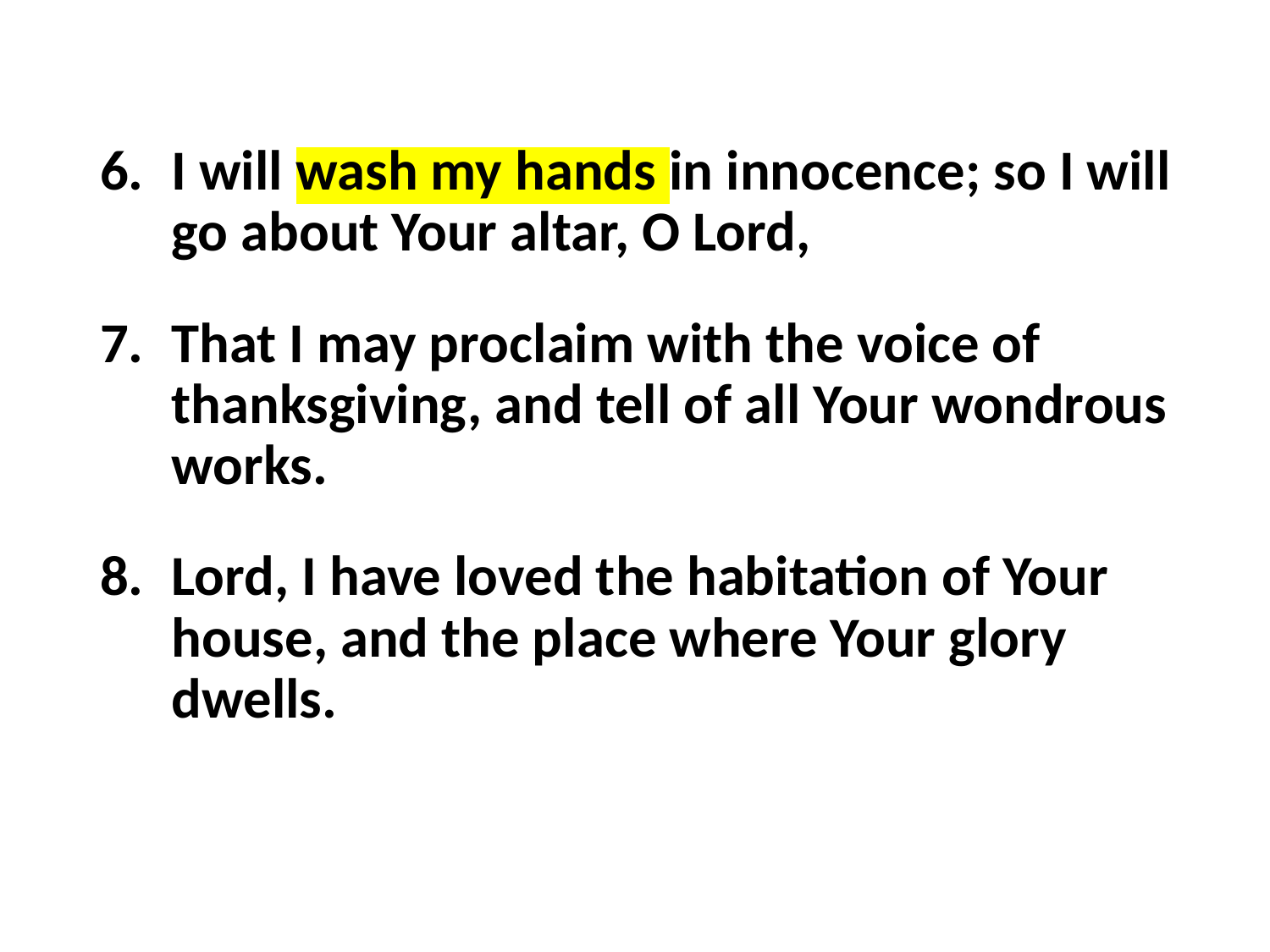

I will wash my hands in innocence; so I will go about Your altar, O Lord,

That I may proclaim with the voice of thanksgiving, and tell of all Your wondrous works.

Lord, I have loved the habitation of Your house, and the place where Your glory dwells.